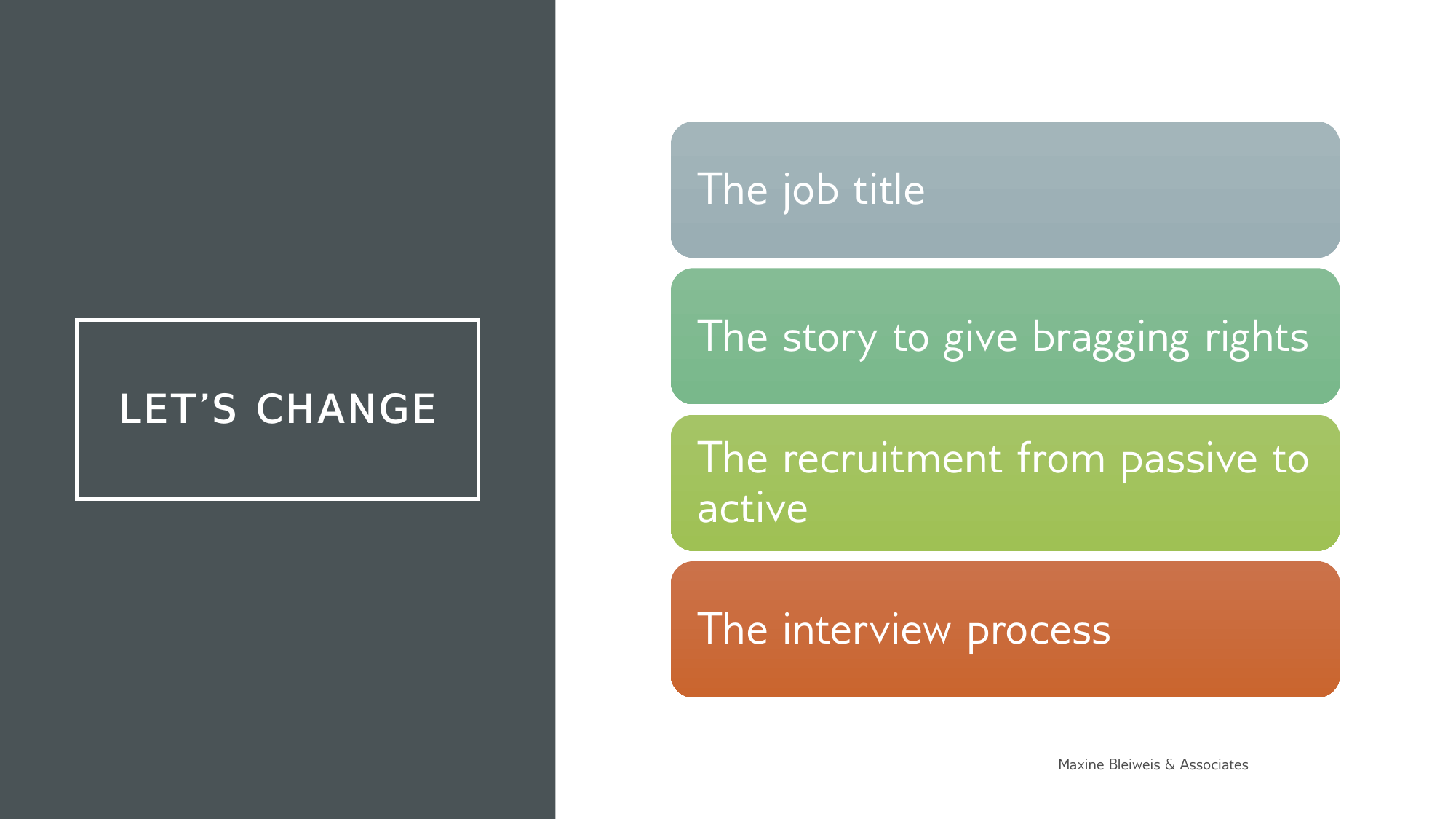

The job title
The story to give bragging rights
The recruitment from passive to active
The interview process
# Let’s change
Maxine Bleiweis & Associates